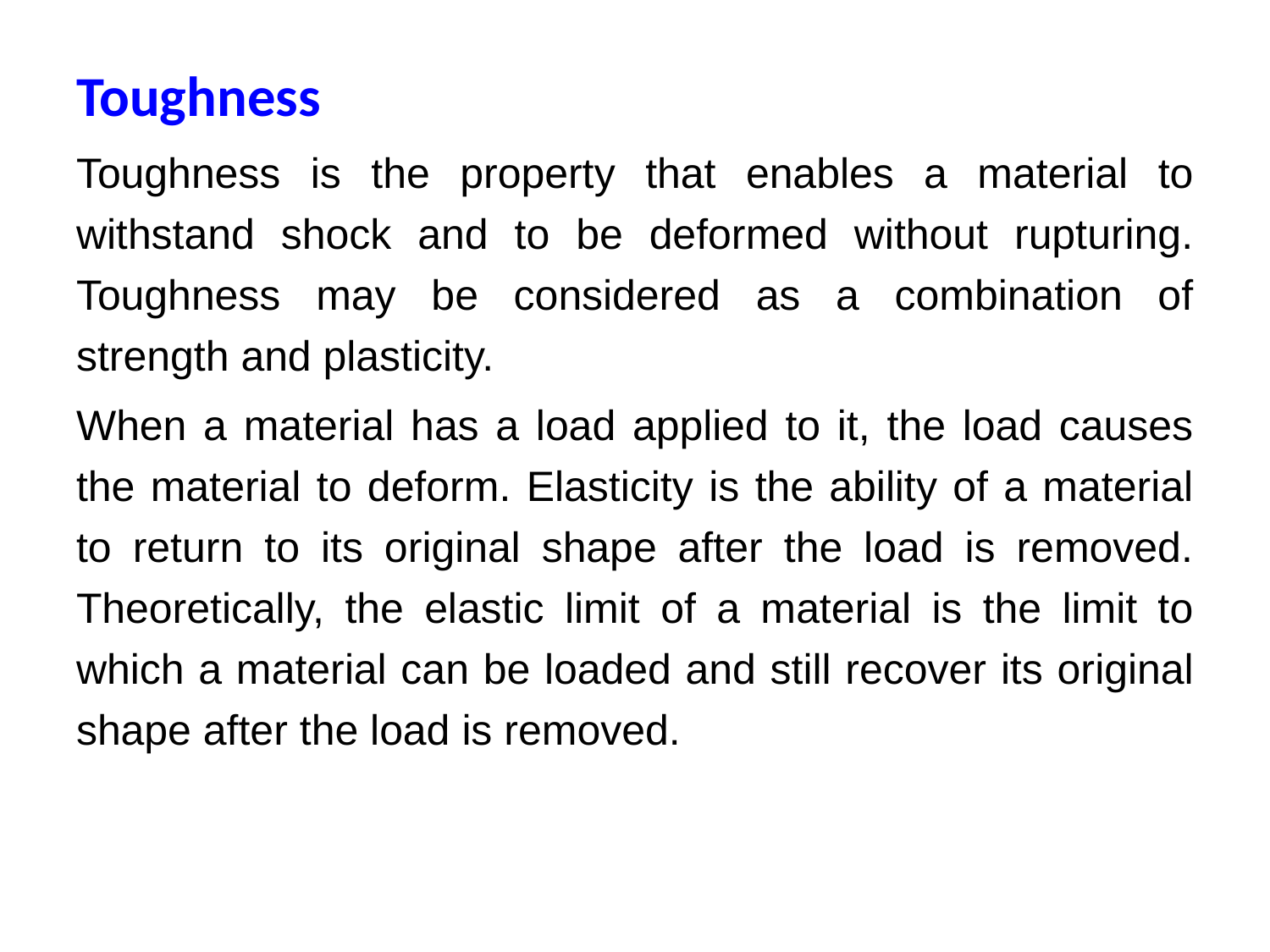

Toughness
Toughness is the property that enables a material to withstand shock and to be deformed without rupturing. Toughness may be considered as a combination of strength and plasticity.
When a material has a load applied to it, the load causes the material to deform. Elasticity is the ability of a material to return to its original shape after the load is removed. Theoretically, the elastic limit of a material is the limit to which a material can be loaded and still recover its original shape after the load is removed.